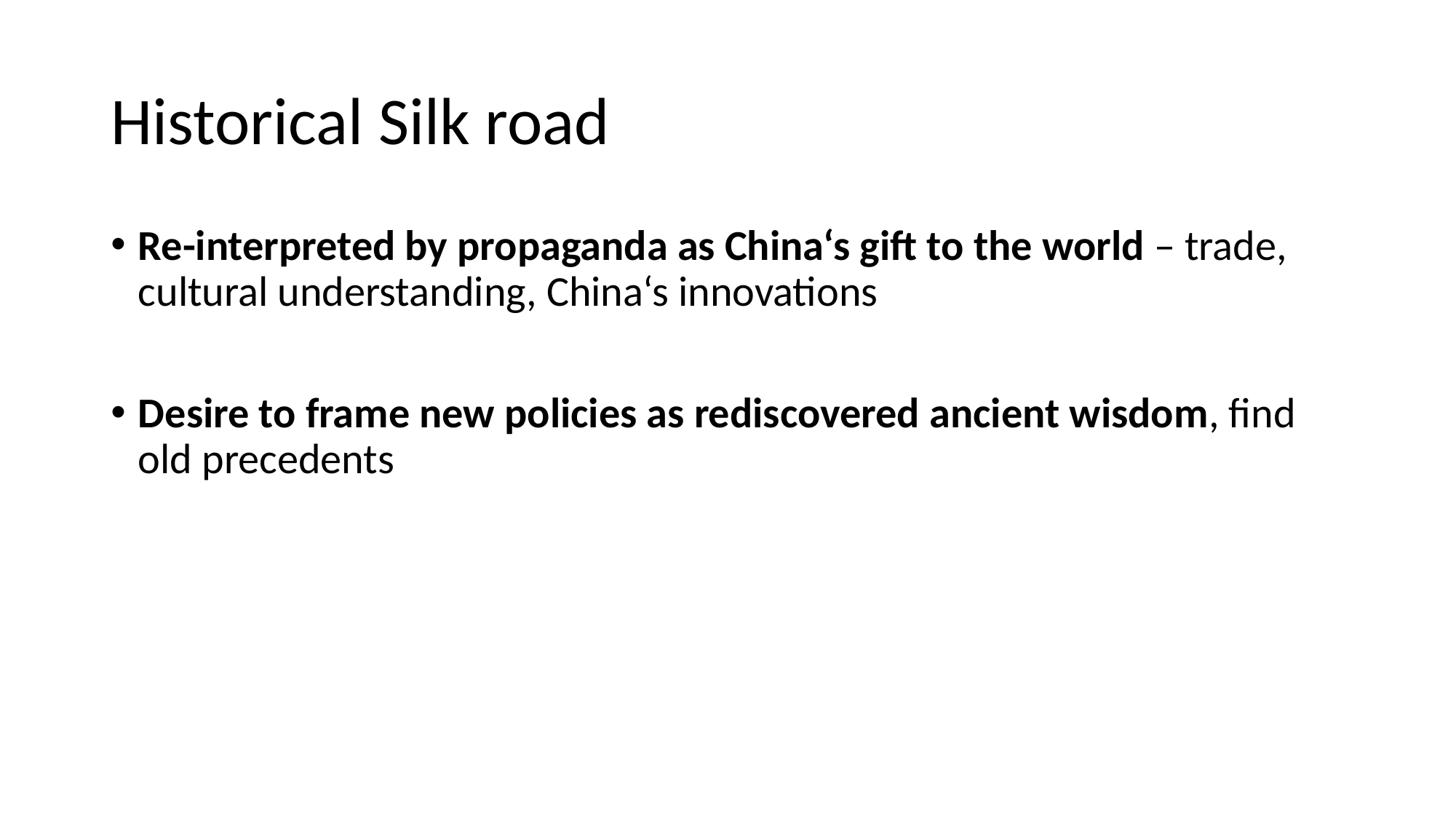

# Historical Silk road
Re-interpreted by propaganda as China‘s gift to the world – trade, cultural understanding, China‘s innovations

Desire to frame new policies as rediscovered ancient wisdom, find old precedents